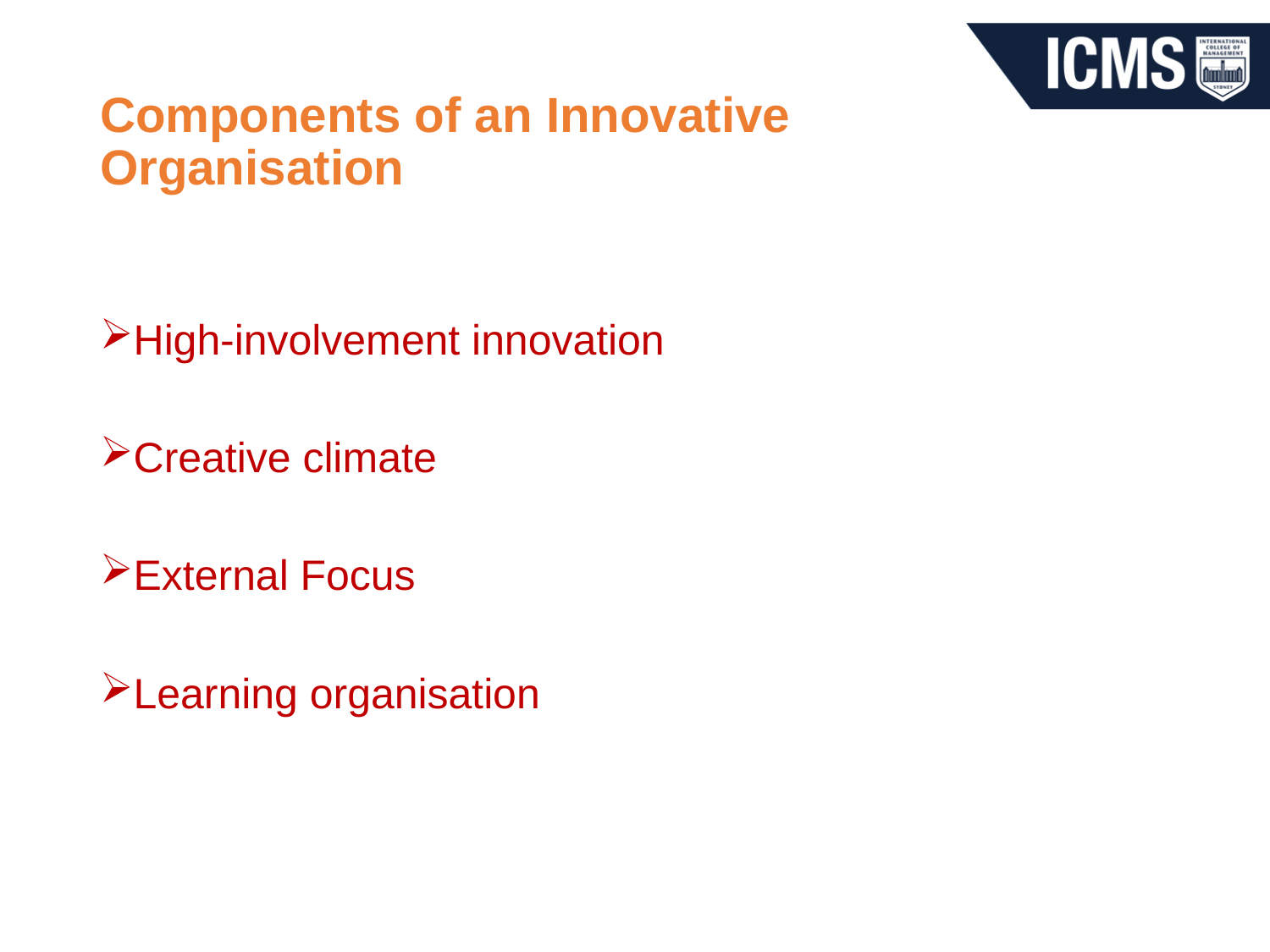

# Components of an Innovative Organisation
High-involvement innovation

Creative climate

External Focus

Learning organisation